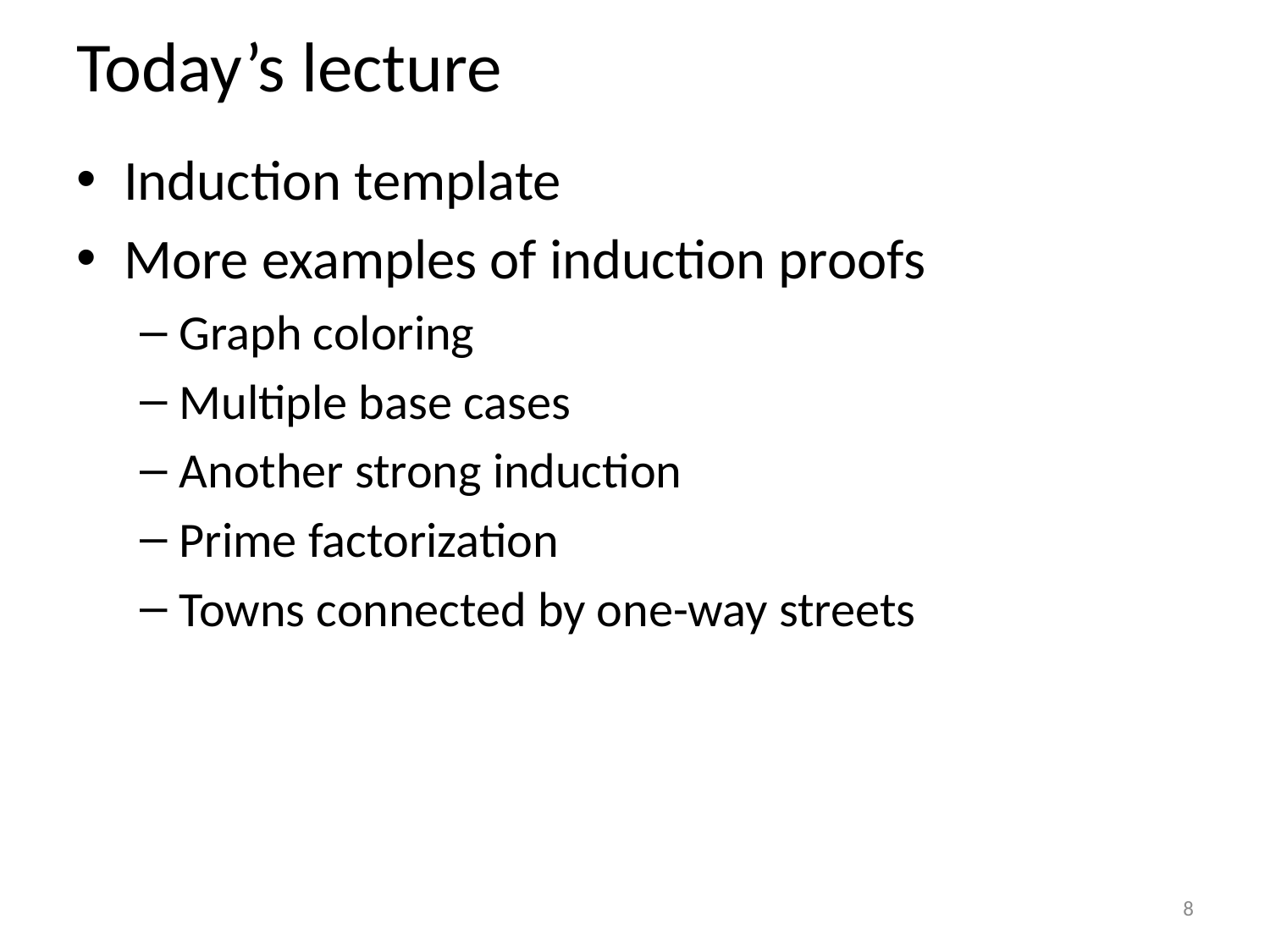

# Today’s lecture
Induction template
More examples of induction proofs
Graph coloring
Multiple base cases
Another strong induction
Prime factorization
Towns connected by one-way streets
8